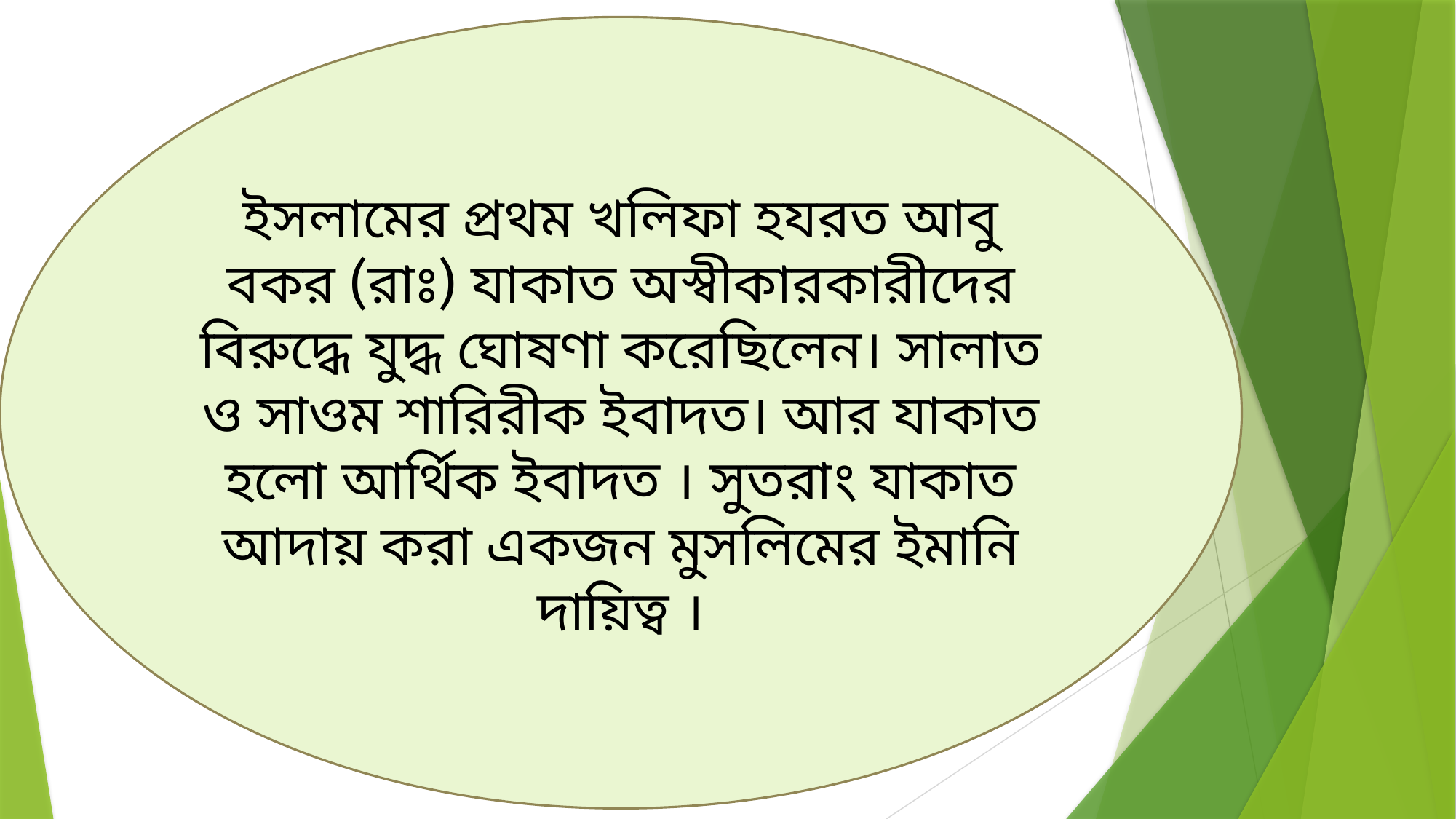

ইসলামের প্রথম খলিফা হযরত আবু বকর (রাঃ) যাকাত অস্বীকারকারীদের বিরুদ্ধে যুদ্ধ ঘোষণা করেছিলেন। সালাত ও সাওম শারিরীক ইবাদত। আর যাকাত হলো আর্থিক ইবাদত । সুতরাং যাকাত আদায় করা একজন মুসলিমের ইমানি দায়িত্ব ।